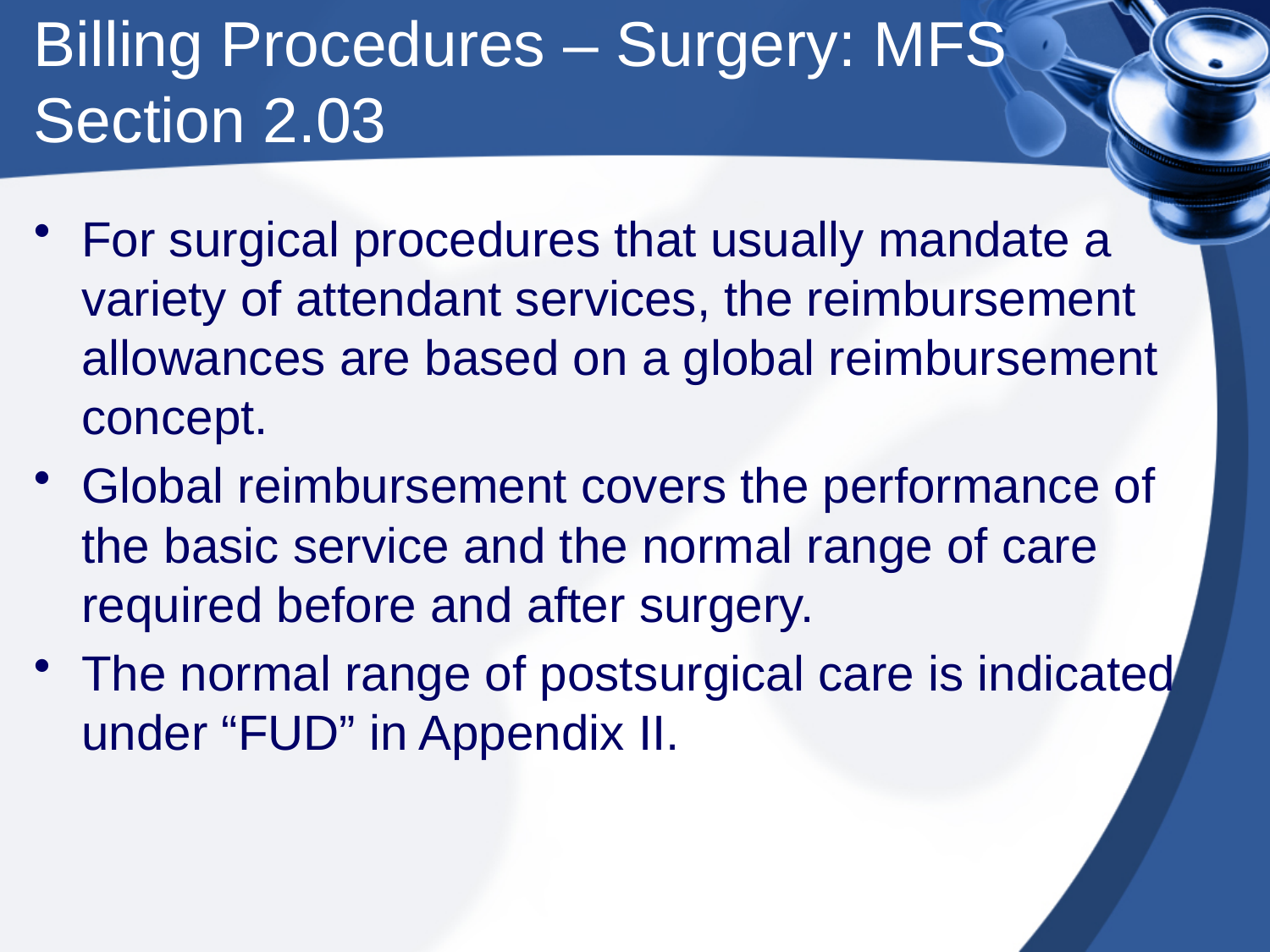

# Billing Procedures – Surgery: MFS Section 2.03
For surgical procedures that usually mandate a variety of attendant services, the reimbursement allowances are based on a global reimbursement concept.
Global reimbursement covers the performance of the basic service and the normal range of care required before and after surgery.
The normal range of post­surgical care is indicated under “FUD” in Appendix II.